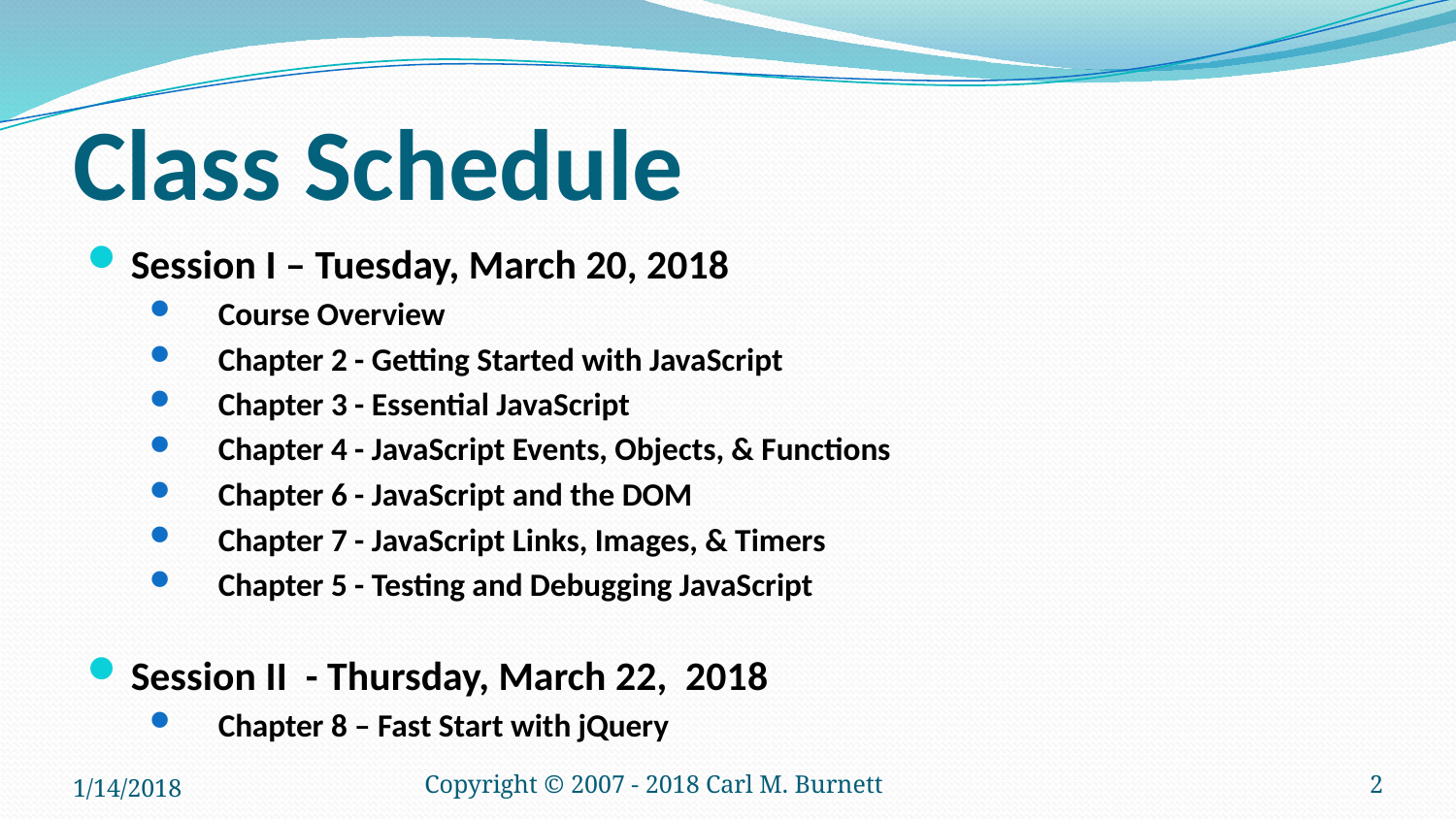

# Class Schedule
Session I – Tuesday, March 20, 2018
    Course Overview
    Chapter 2 - Getting Started with JavaScript
    Chapter 3 - Essential JavaScript
    Chapter 4 - JavaScript Events, Objects, & Functions
    Chapter 6 - JavaScript and the DOM
    Chapter 7 - JavaScript Links, Images, & Timers
    Chapter 5 - Testing and Debugging JavaScript
Session II  - Thursday, March 22,  2018
    Chapter 8 – Fast Start with jQuery
1/14/2018
Copyright © 2007 - 2018 Carl M. Burnett
2